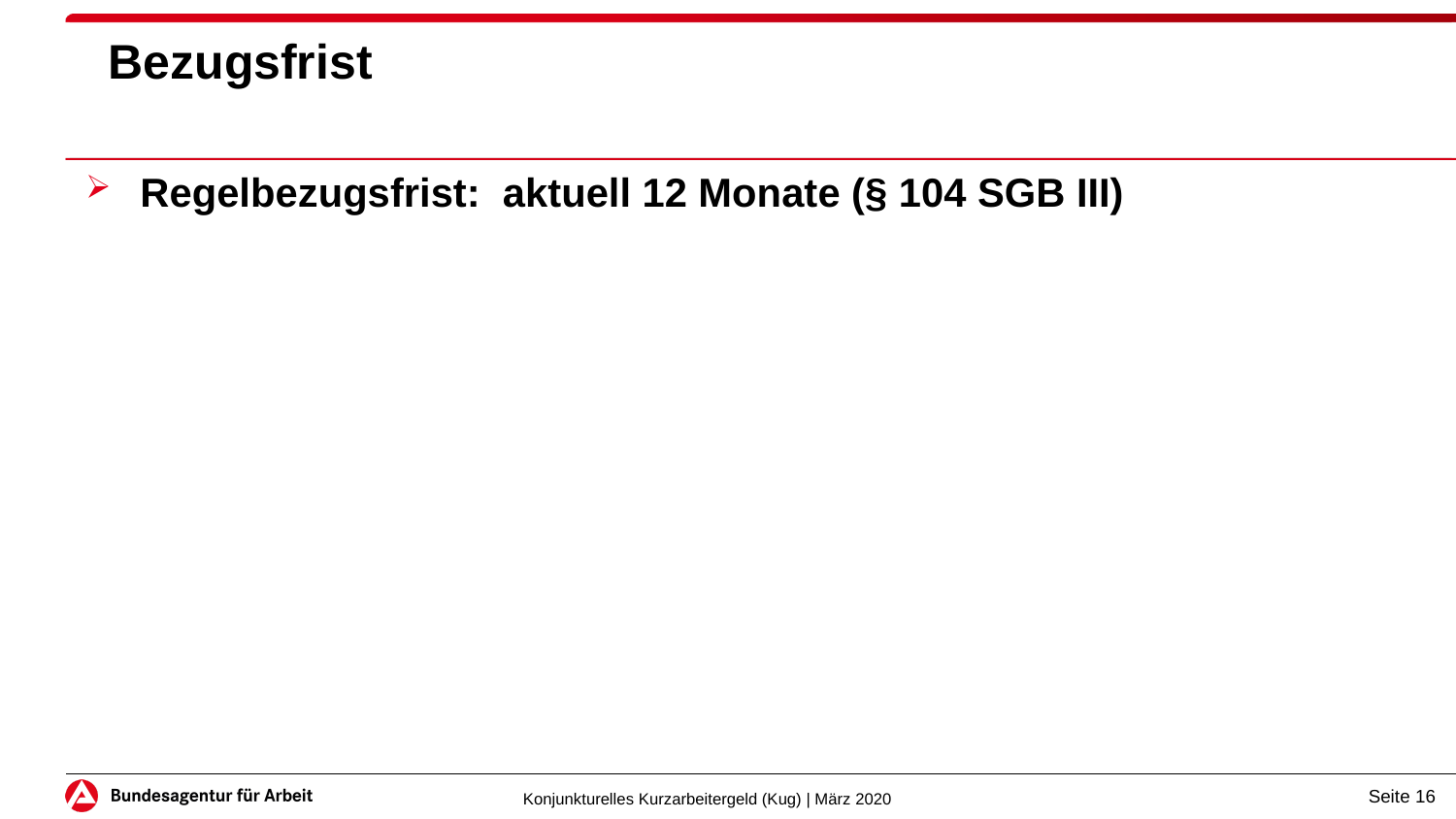

# Bezugsfrist
Regelbezugsfrist:  aktuell 12 Monate (§ 104 SGB III)

Seite 16
Konjunkturelles Kurzarbeitergeld (Kug) | März 2020